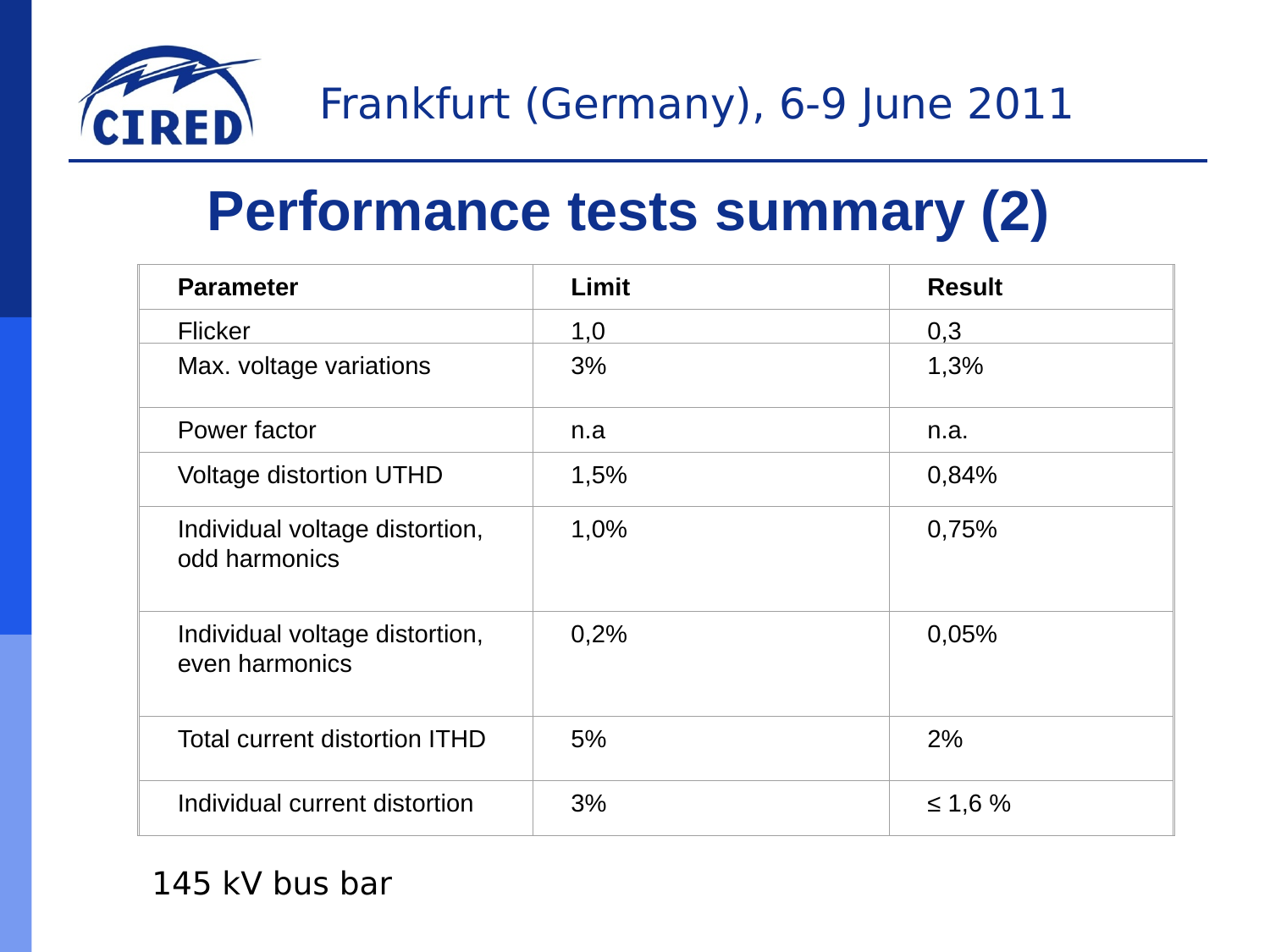

# Performance tests summary (2)

Parameter

Limit

Result

Flicker

1,0

0,3

Max. voltage variations

3%

1,3%

Power factor

n.a

n.a.

Voltage distortion UTHD

1,5%

0,84%

Individual voltage distortion, odd harmonics

1,0%

0,75%

Individual voltage distortion, even harmonics

0,2%

0,05%

Total current distortion ITHD

5%

2%

Individual current distortion

3%

≤ 1,6 %

145 kV bus bar